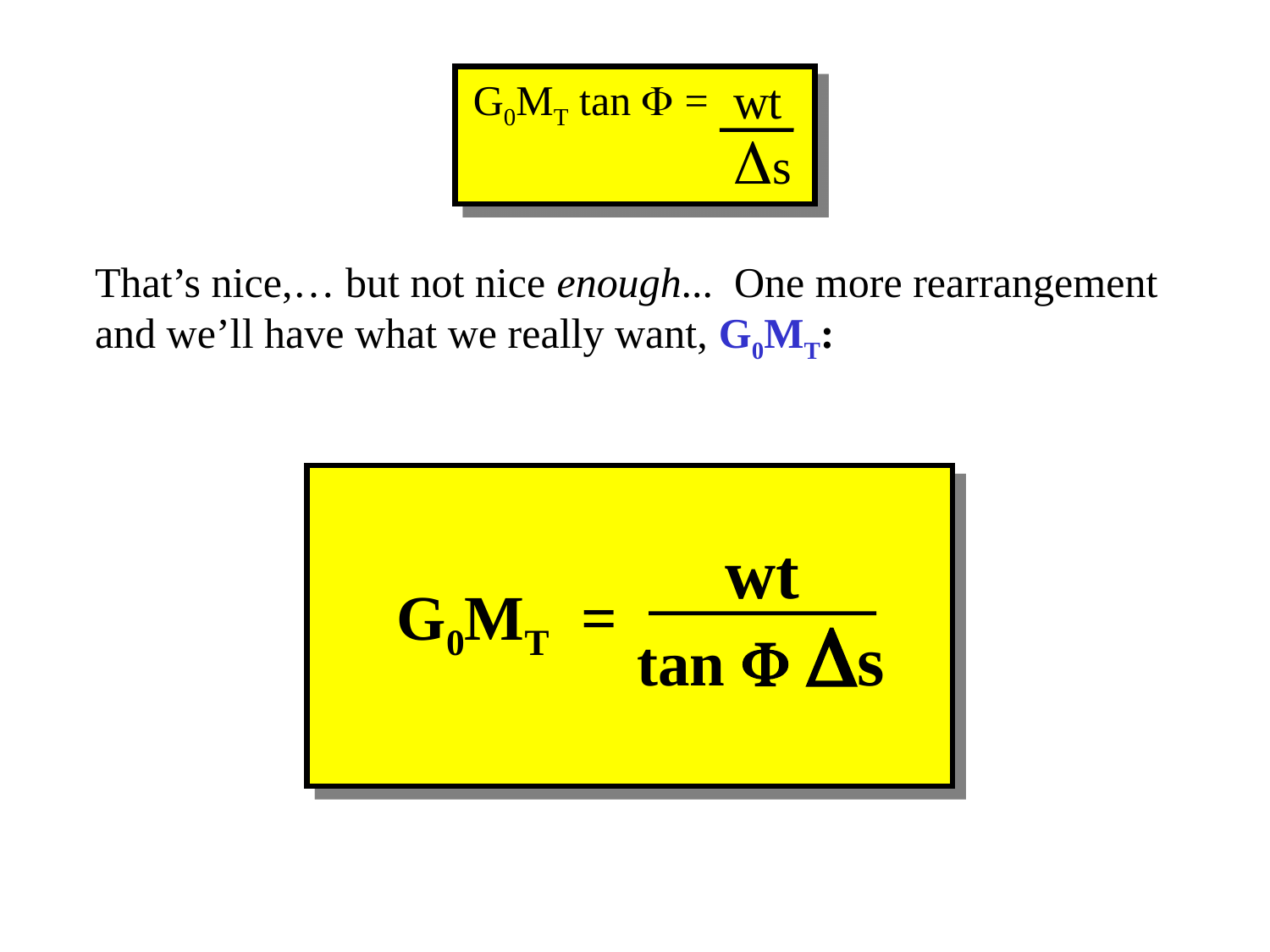

wt
Δs
G0MT tan Φ =

That’s nice,… but not nice enough...  One more rearrangement
and we’ll have what we really want, G0MT:

     wt
tan Φ Δs
G0MT  =